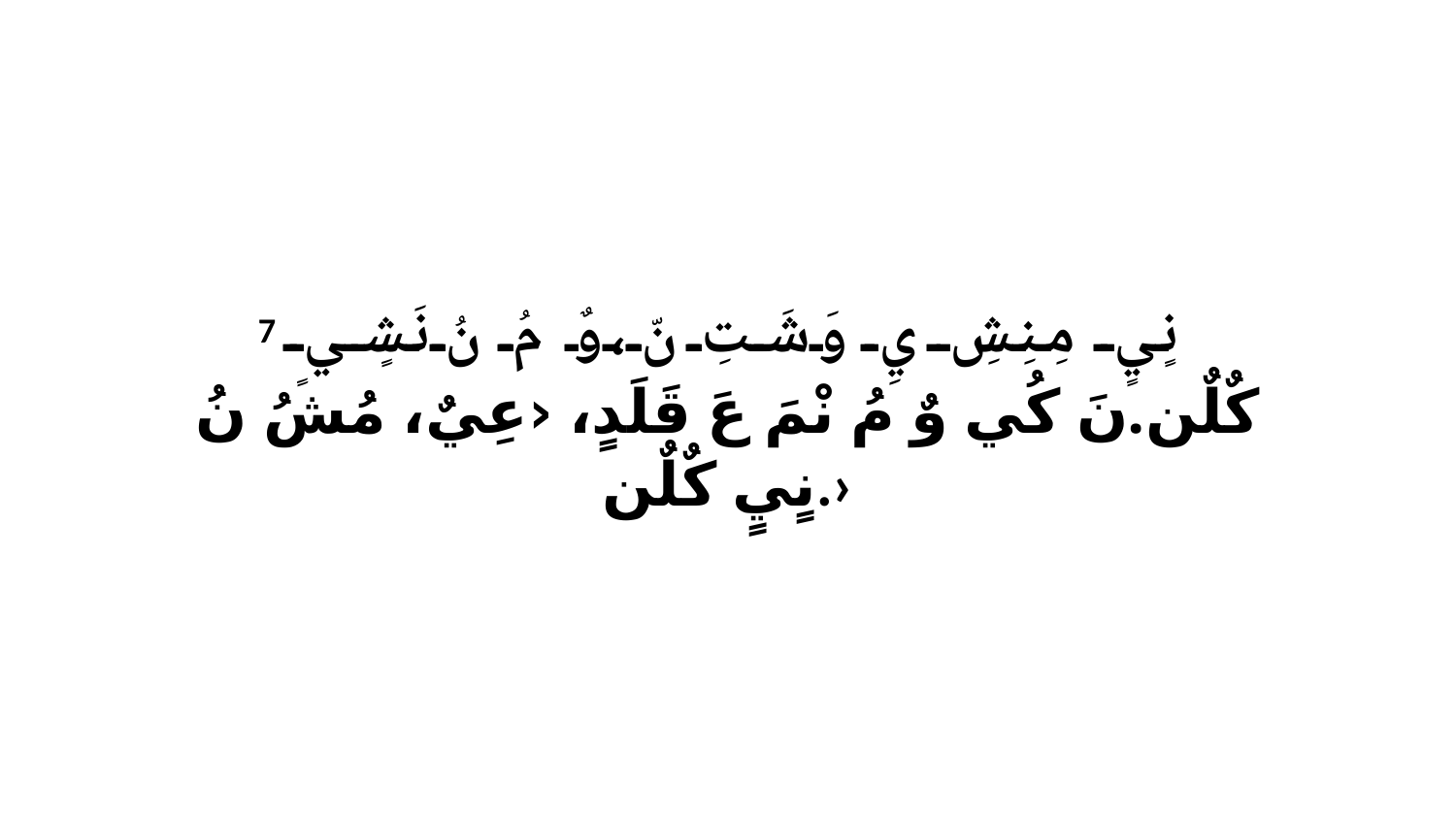

7 نٍيٍ مِنِشِ يِ وَشَتِ نّ،وٌ مُ نُ نَشٍيٍ كٌلٌن.نَ كُي وٌ مُ نْمَ عَ قَلَدٍ، ‹عِيٌ، مُشُ نُ نٍيٍ كٌلٌن.›